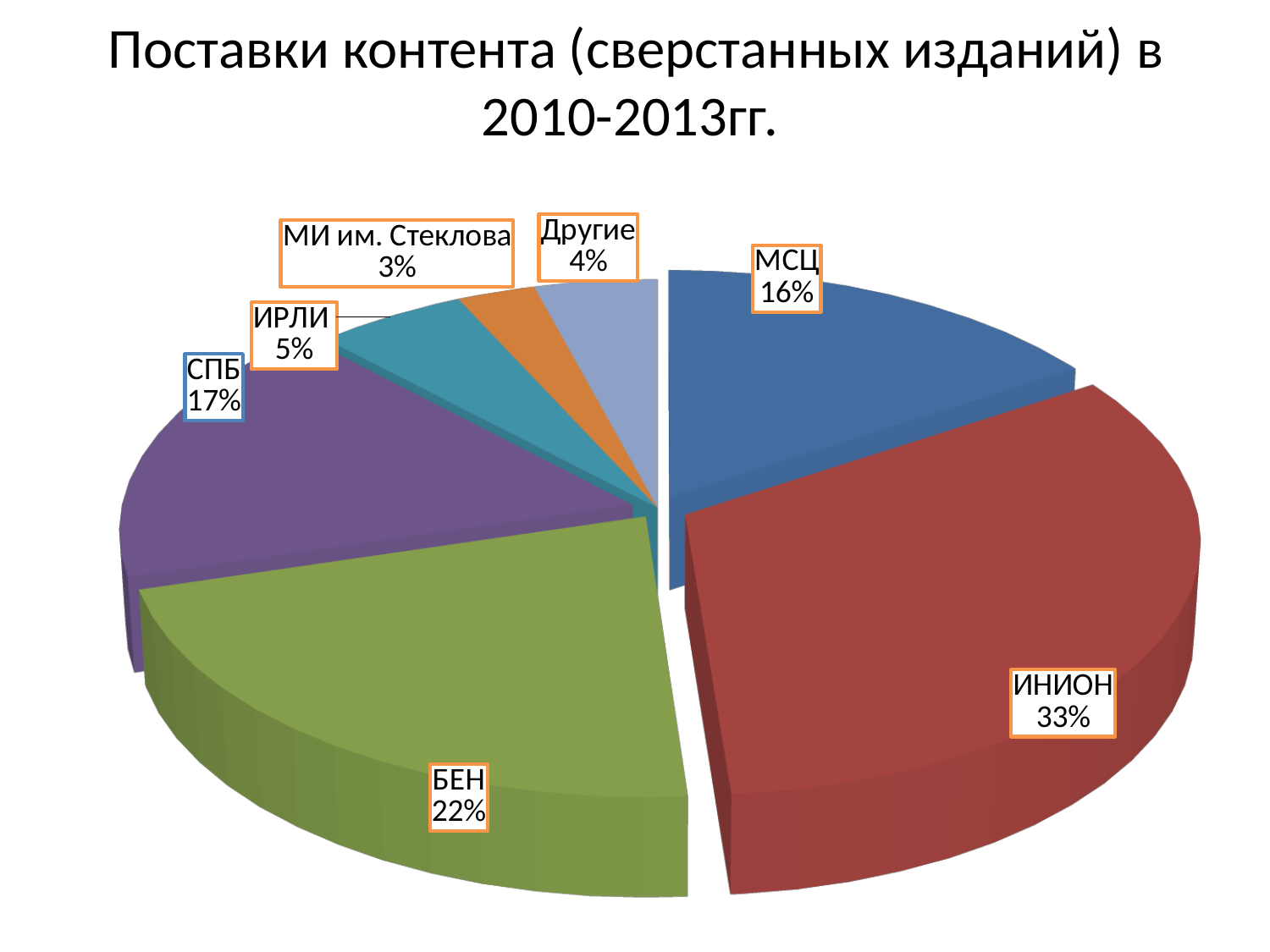

# Поставки контента (сверстанных изданий) в 2010-2013гг.

[unsupported chart]